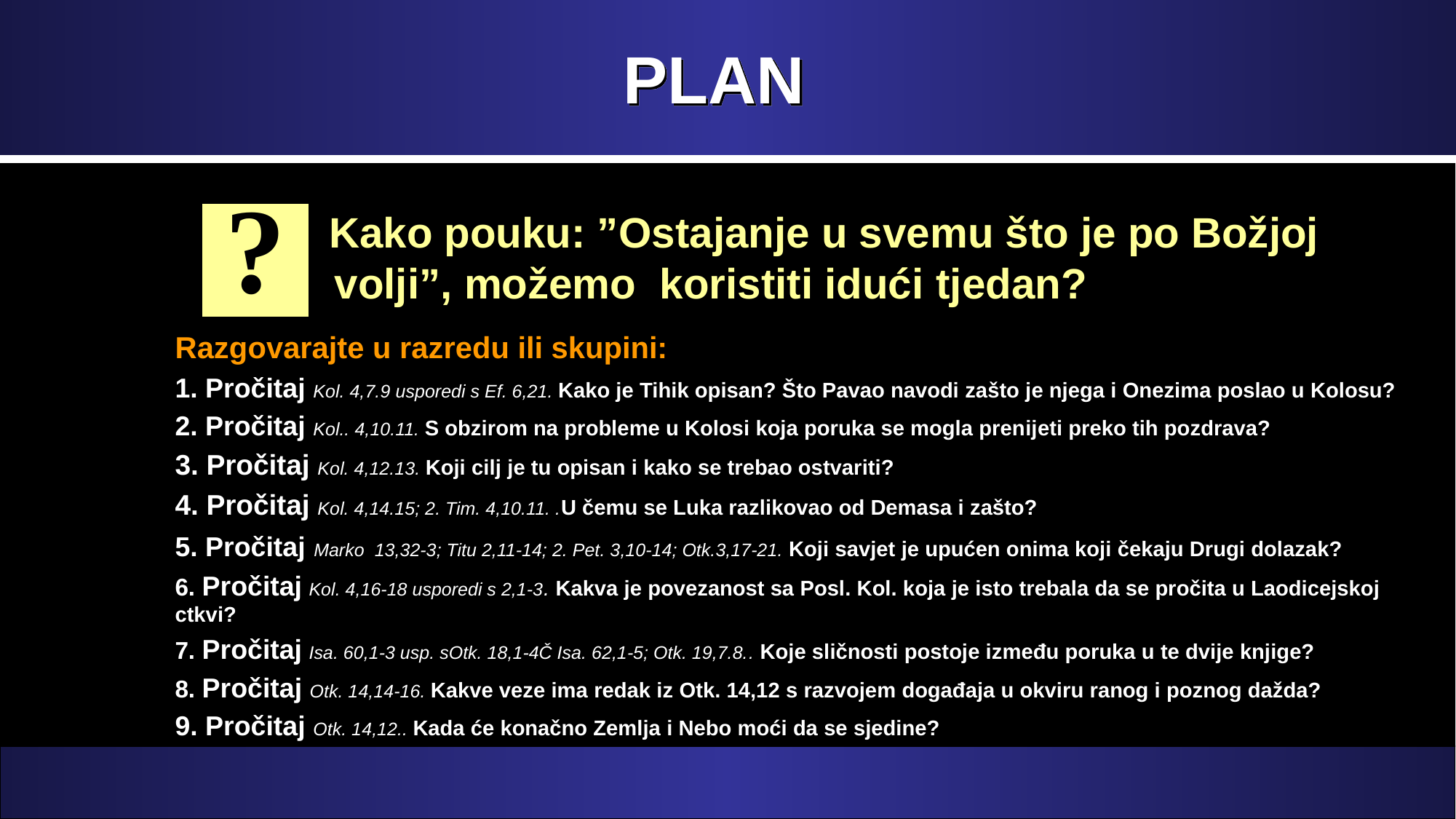

# PLAN
?
   Kako pouku: ”Ostajanje u svemu što je po Božjoj volji”, možemo  koristiti idući tjedan?
Razgovarajte u razredu ili skupini:
1. Pročitaj Kol. 4,7.9 usporedi s Ef. 6,21. Kako je Tihik opisan? Što Pavao navodi zašto je njega i Onezima poslao u Kolosu?
2. Pročitaj Kol.. 4,10.11. S obzirom na probleme u Kolosi koja poruka se mogla prenijeti preko tih pozdrava?
3. Pročitaj Kol. 4,12.13. Koji cilj je tu opisan i kako se trebao ostvariti?
4. Pročitaj Kol. 4,14.15; 2. Tim. 4,10.11. .U čemu se Luka razlikovao od Demasa i zašto?
5. Pročitaj Marko  13,32-3; Titu 2,11-14; 2. Pet. 3,10-14; Otk.3,17-21. Koji savjet je upućen onima koji čekaju Drugi dolazak?
6. Pročitaj Kol. 4,16-18 usporedi s 2,1-3. Kakva je povezanost sa Posl. Kol. koja je isto trebala da se pročita u Laodicejskoj ctkvi?
7. Pročitaj Isa. 60,1-3 usp. sOtk. 18,1-4Č Isa. 62,1-5; Otk. 19,7.8.. Koje sličnosti postoje između poruka u te dvije knjige?
8. Pročitaj Otk. 14,14-16. Kakve veze ima redak iz Otk. 14,12 s razvojem događaja u okviru ranog i poznog dažda?
9. Pročitaj Otk. 14,12.. Kada će konačno Zemlja i Nebo moći da se sjedine?